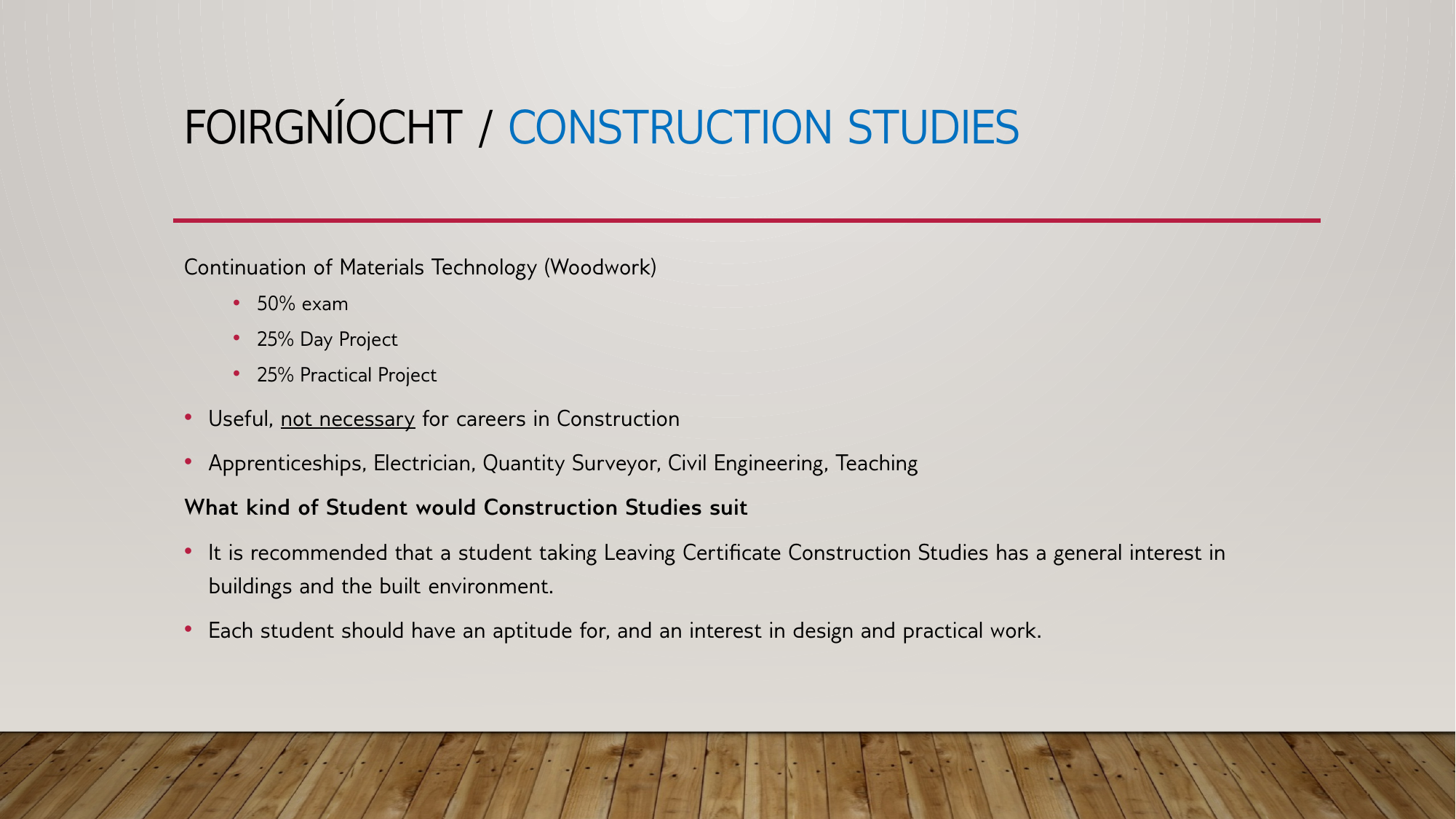

# Foirgníocht / Construction studies
Continuation of Materials Technology (Woodwork) ​
50% exam​
25% Day Project​
25% Practical Project​
Useful, not necessary for careers in Construction​
Apprenticeships, Electrician, Quantity Surveyor, Civil Engineering, Teaching
What kind of Student would Construction Studies suit
It is recommended that a student taking Leaving Certificate Construction Studies has a general interest in buildings and the built environment.
Each student should have an aptitude for, and an interest in design and practical work.